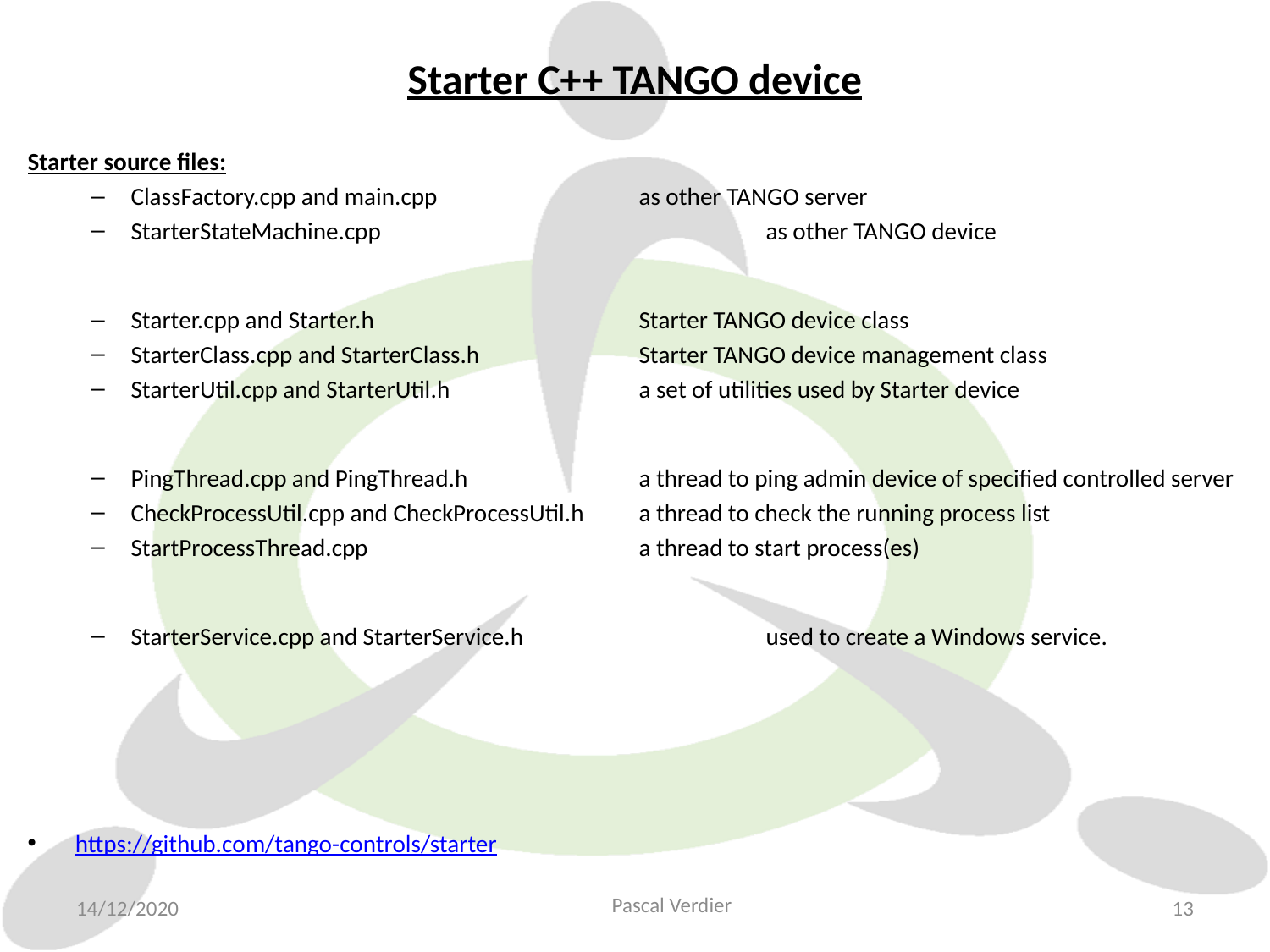

# Starter C++ TANGO device
Starter source files:
ClassFactory.cpp and main.cpp 		as other TANGO server
StarterStateMachine.cpp 			as other TANGO device

Starter.cpp and Starter.h			Starter TANGO device class
StarterClass.cpp and StarterClass.h		Starter TANGO device management class
StarterUtil.cpp and StarterUtil.h		a set of utilities used by Starter device

PingThread.cpp and PingThread.h		a thread to ping admin device of specified controlled server
CheckProcessUtil.cpp and CheckProcessUtil.h	a thread to check the running process list
StartProcessThread.cpp			a thread to start process(es)

StarterService.cpp and StarterService.h		used to create a Windows service.

https://github.com/tango-controls/starter
Pascal Verdier
14/12/2020
13